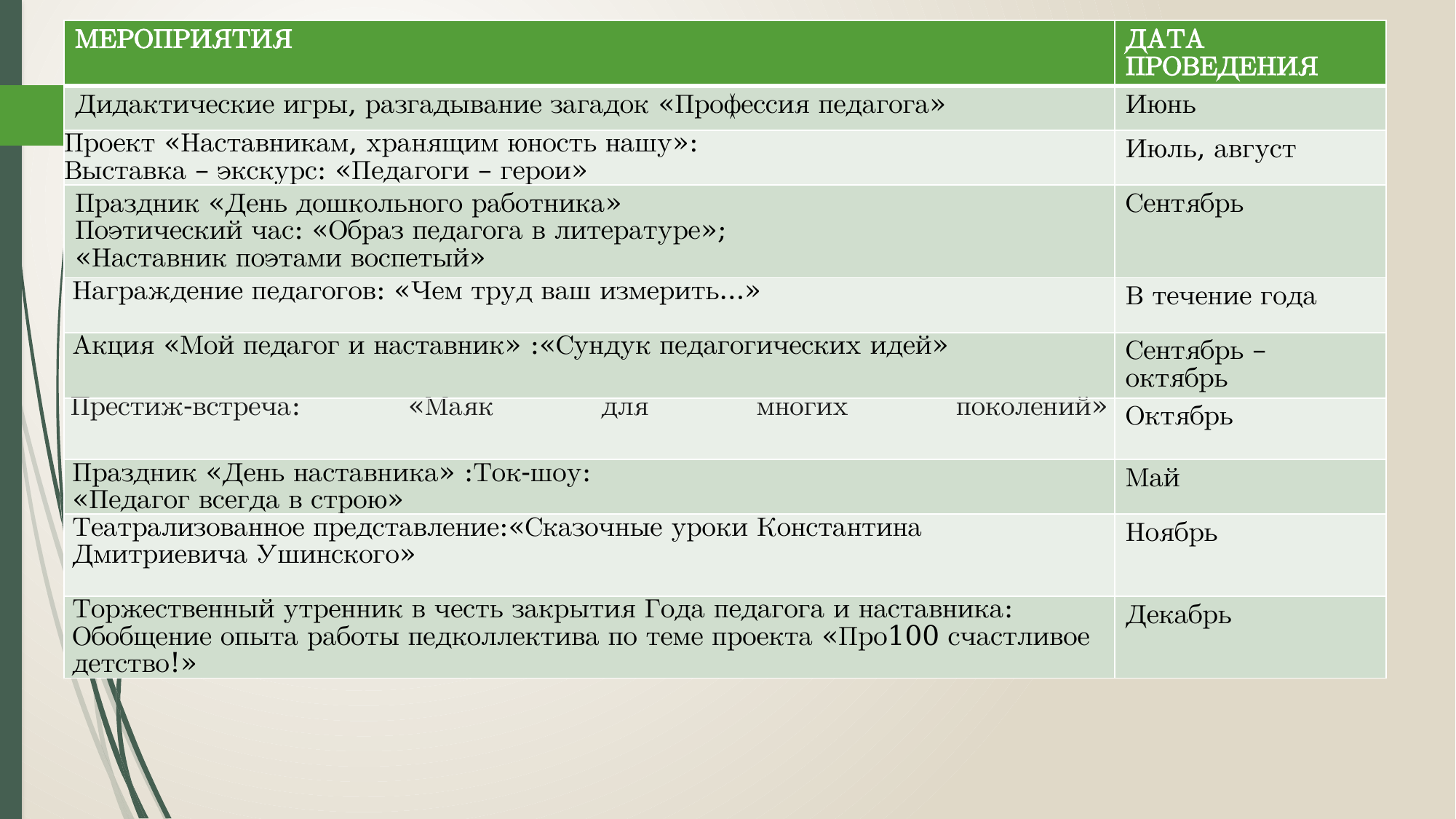

| МЕРОПРИЯТИЯ | ДАТА ПРОВЕДЕНИЯ |
| --- | --- |
| Дидактические игры, разгадывание загадок «Профессия педагога» | Июнь |
| Проект «Наставникам, хранящим юность нашу»: Выставка – экскурс: «Педагоги – герои» | Июль, август |
| Праздник «День дошкольного работника» Поэтический час: «Образ педагога в литературе»; «Наставник поэтами воспетый» | Сентябрь |
| Награждение педагогов: «Чем труд ваш измерить…» | В течение года |
| Акция «Мой педагог и наставник» :«Сундук педагогических идей» | Сен­тябрь – октябрь |
| Престиж-встреча: «Маяк для многих поколений» | Октябрь |
| Праздник «День наставника» :Ток-шоу: «Педагог всегда в строю» | Май |
| Театрализованное представление:«Сказочные уроки Константина Дмитриевича Ушинского» | Ноябрь |
| Торжественный утренник в честь закрытия Года педагога и наставника: Обобщение опыта работы педколлектива по теме проекта «Про100 счастливое детство!» | Декабрь |